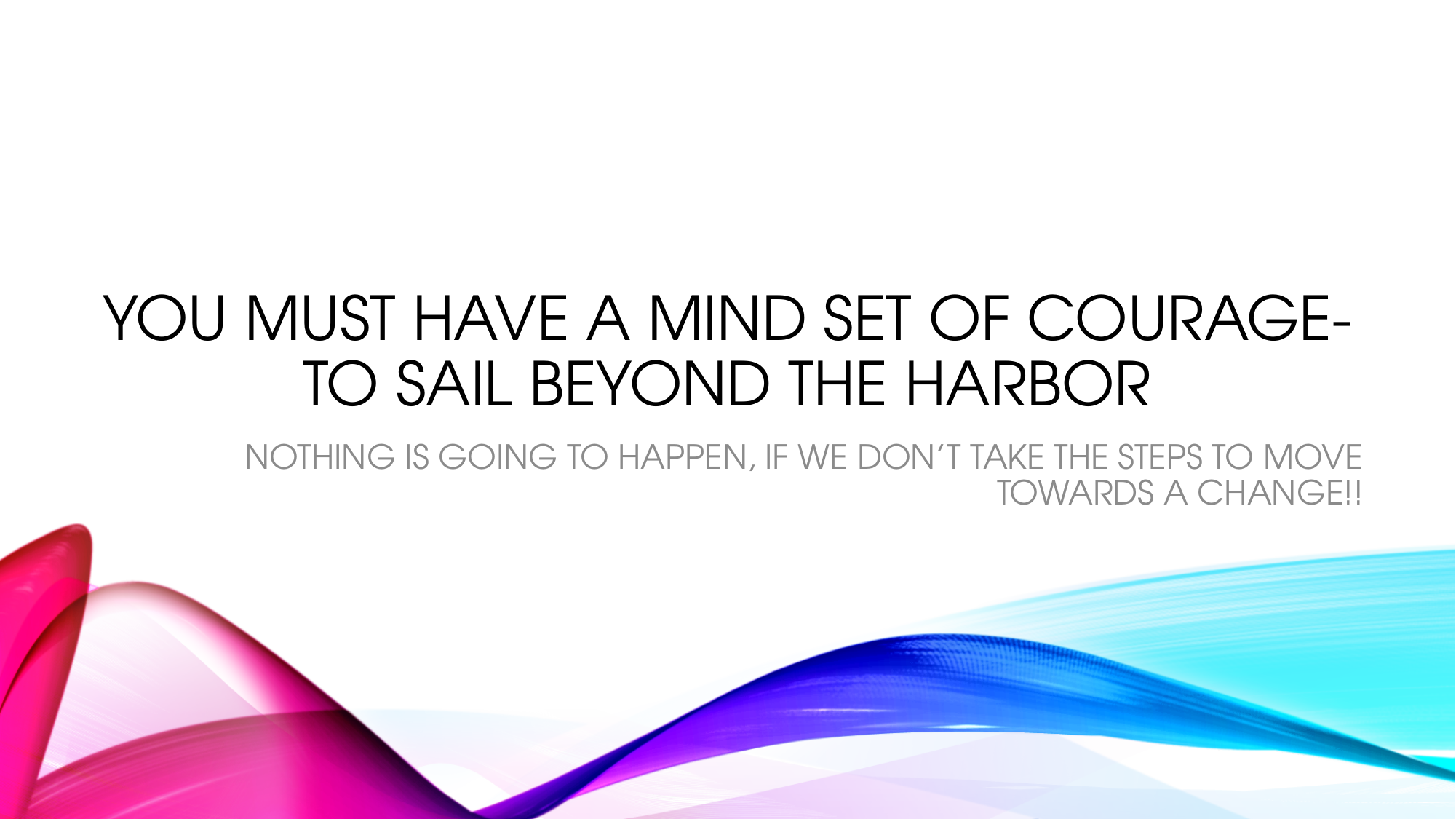

# YOU MUST HAVE A MIND SET OF COURAGE- TO SAIL BEYOND THE HARBOR
NOTHING IS GOING TO HAPPEN, IF WE DON’T TAKE THE STEPS TO MOVE TOWARDS A CHANGE!!